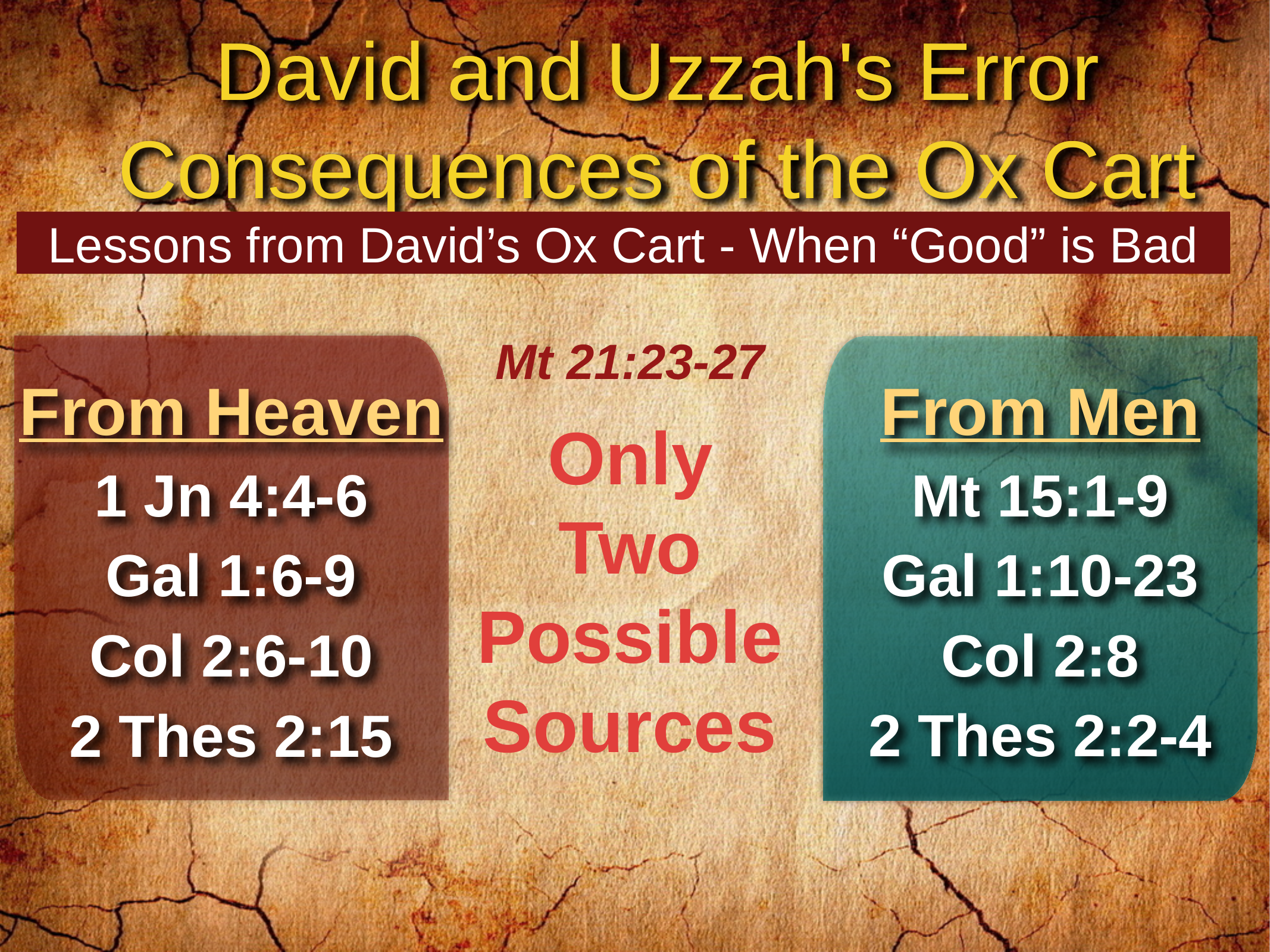

David and Uzzah's Error
Consequences of the Ox Cart
Lessons from David’s Ox Cart - When “Good” is Bad
Mt 21:23-27
Only Two Possible Sources

From Men
Mt 15:1-9
Gal 1:10-23
Col 2:8
2 Thes 2:2-4
From Heaven
1 Jn 4:4-6
Gal 1:6-9
Col 2:6-10
2 Thes 2:15